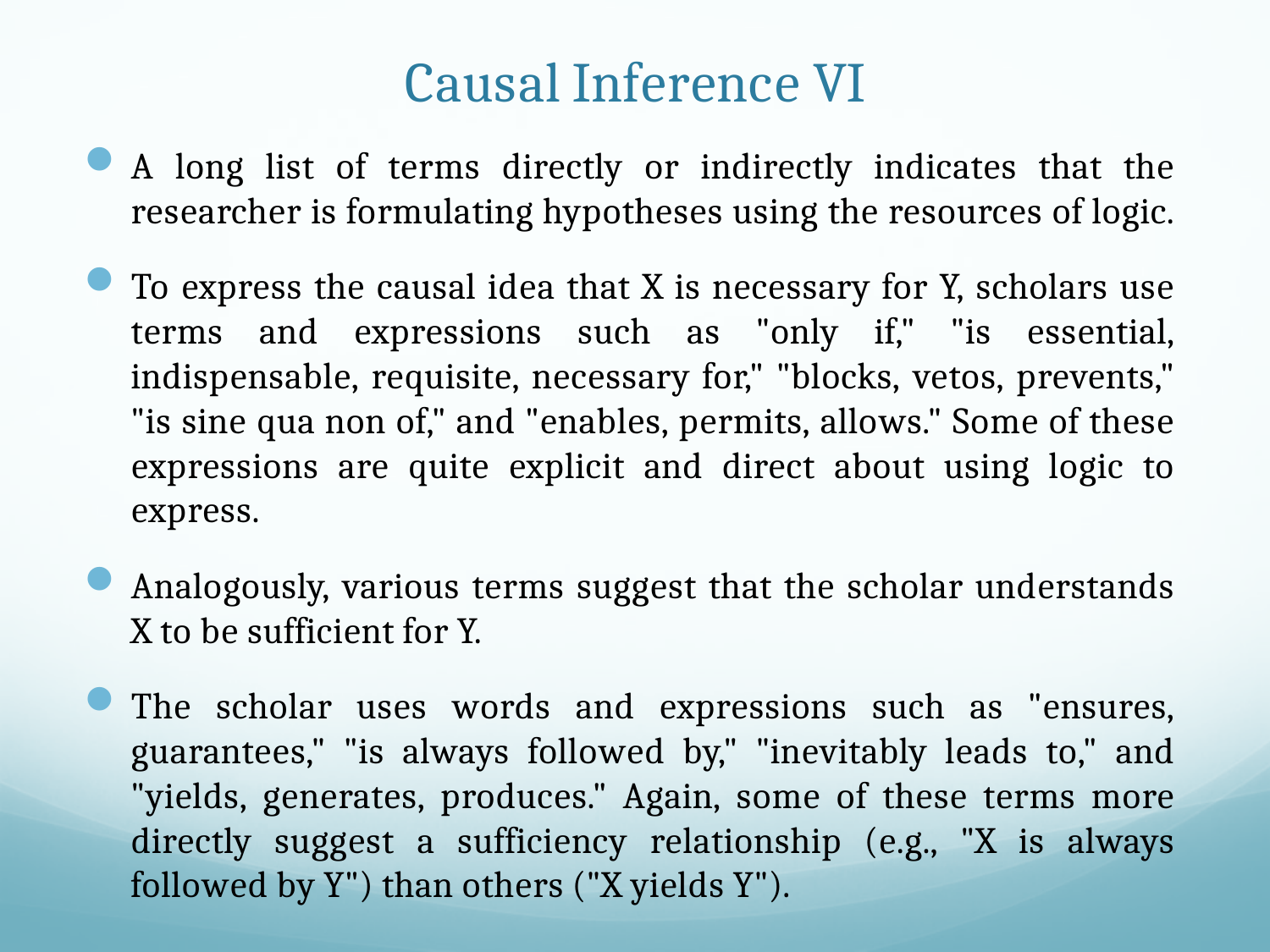

# Causal Inference VI
A long list of terms directly or indirectly indicates that the researcher is formulating hypotheses using the resources of logic.
To express the causal idea that X is necessary for Y, scholars use terms and expressions such as "only if," "is essential, indispensable, requisite, necessary for," "blocks, vetos, prevents," "is sine qua non of," and "enables, permits, allows." Some of these expressions are quite explicit and direct about using logic to express.
Analogously, various terms suggest that the scholar understands X to be sufficient for Y.
The scholar uses words and expressions such as "ensures, guarantees," "is always followed by," "inevitably leads to," and "yields, generates, produces." Again, some of these terms more directly suggest a sufficiency relationship (e.g., "X is always followed by Y") than others ("X yields Y").